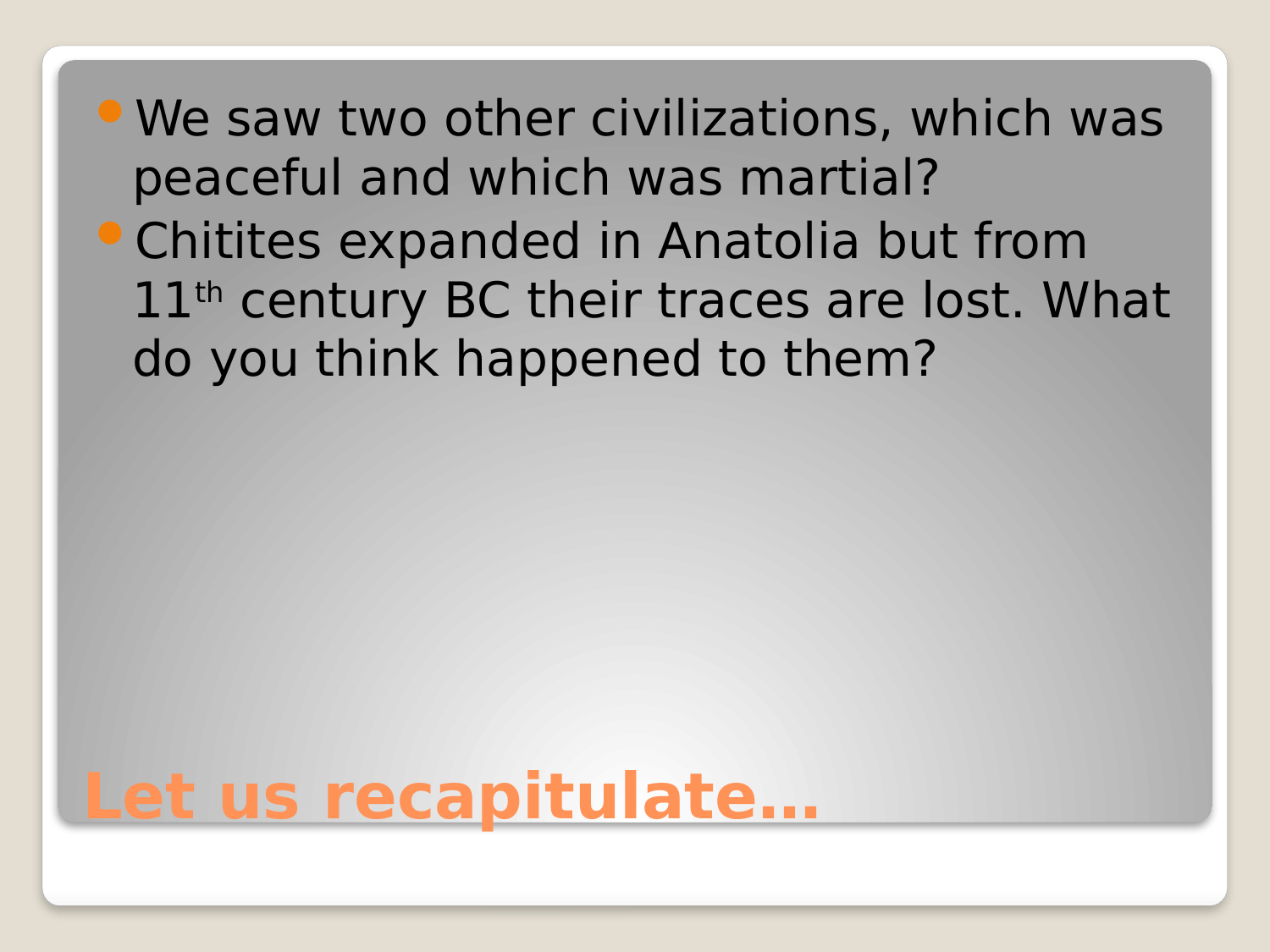

We saw two other civilizations, which was peaceful and which was martial?
Chitites expanded in Anatolia but from 11th century BC their traces are lost. What do you think happened to them?
# Let us recapitulate…